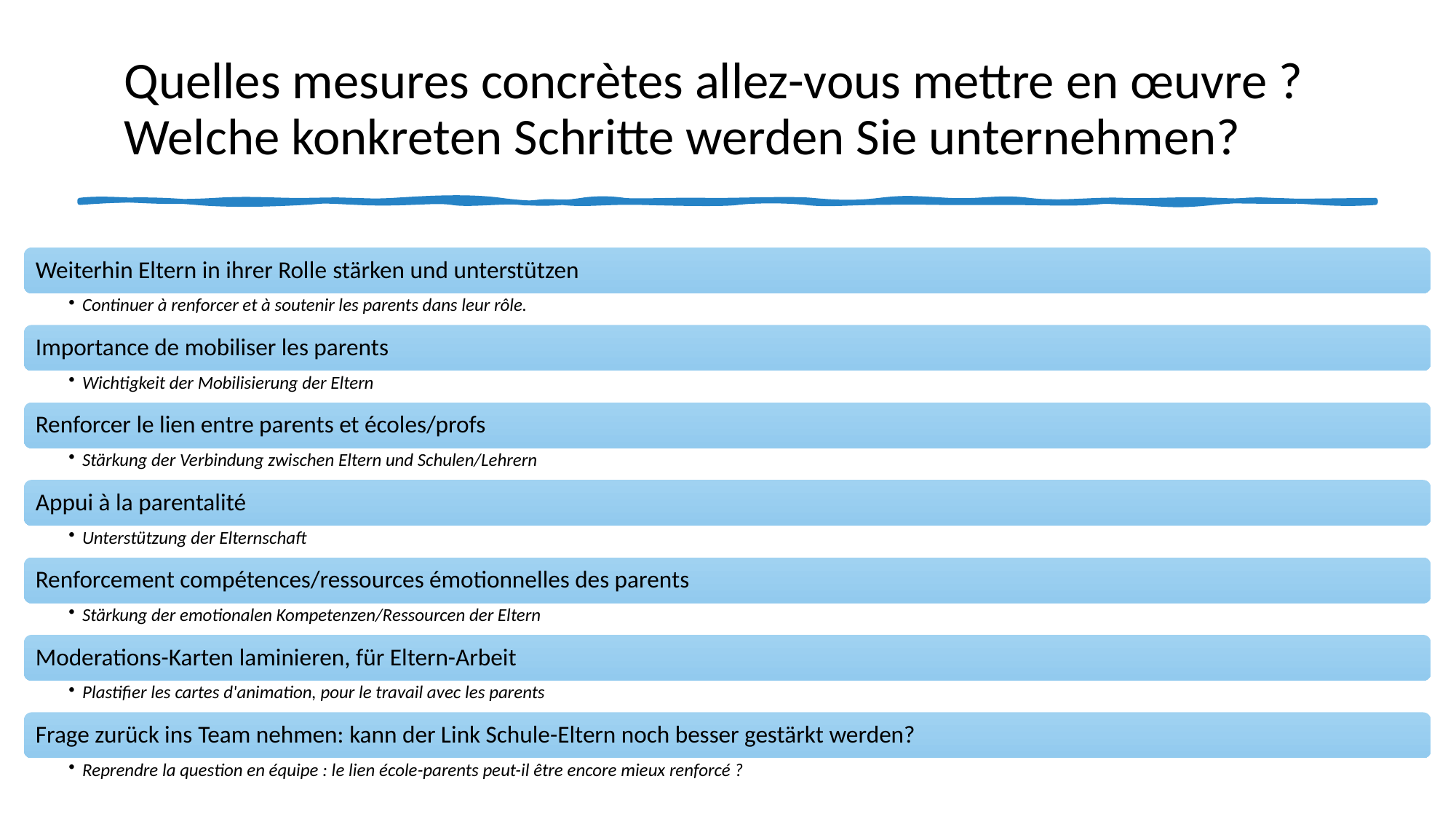

# Quelles mesures concrètes allez-vous mettre en œuvre ? Welche konkreten Schritte werden Sie unternehmen?

Weiterhin Eltern in ihrer Rolle stärken und unterstützen
Continuer à renforcer et à soutenir les parents dans leur rôle.
Importance de mobiliser les parents
Wichtigkeit der Mobilisierung der Eltern
Renforcer le lien entre parents et écoles/profs
Stärkung der Verbindung zwischen Eltern und Schulen/Lehrern
Appui à la parentalité
Unterstützung der Elternschaft
Renforcement compétences/ressources émotionnelles des parents
Stärkung der emotionalen Kompetenzen/Ressourcen der Eltern
Moderations-Karten laminieren, für Eltern-Arbeit
Plastifier les cartes d'animation, pour le travail avec les parents
Frage zurück ins Team nehmen: kann der Link Schule-Eltern noch besser gestärkt werden?
Reprendre la question en équipe : le lien école-parents peut-il être encore mieux renforcé ?
22